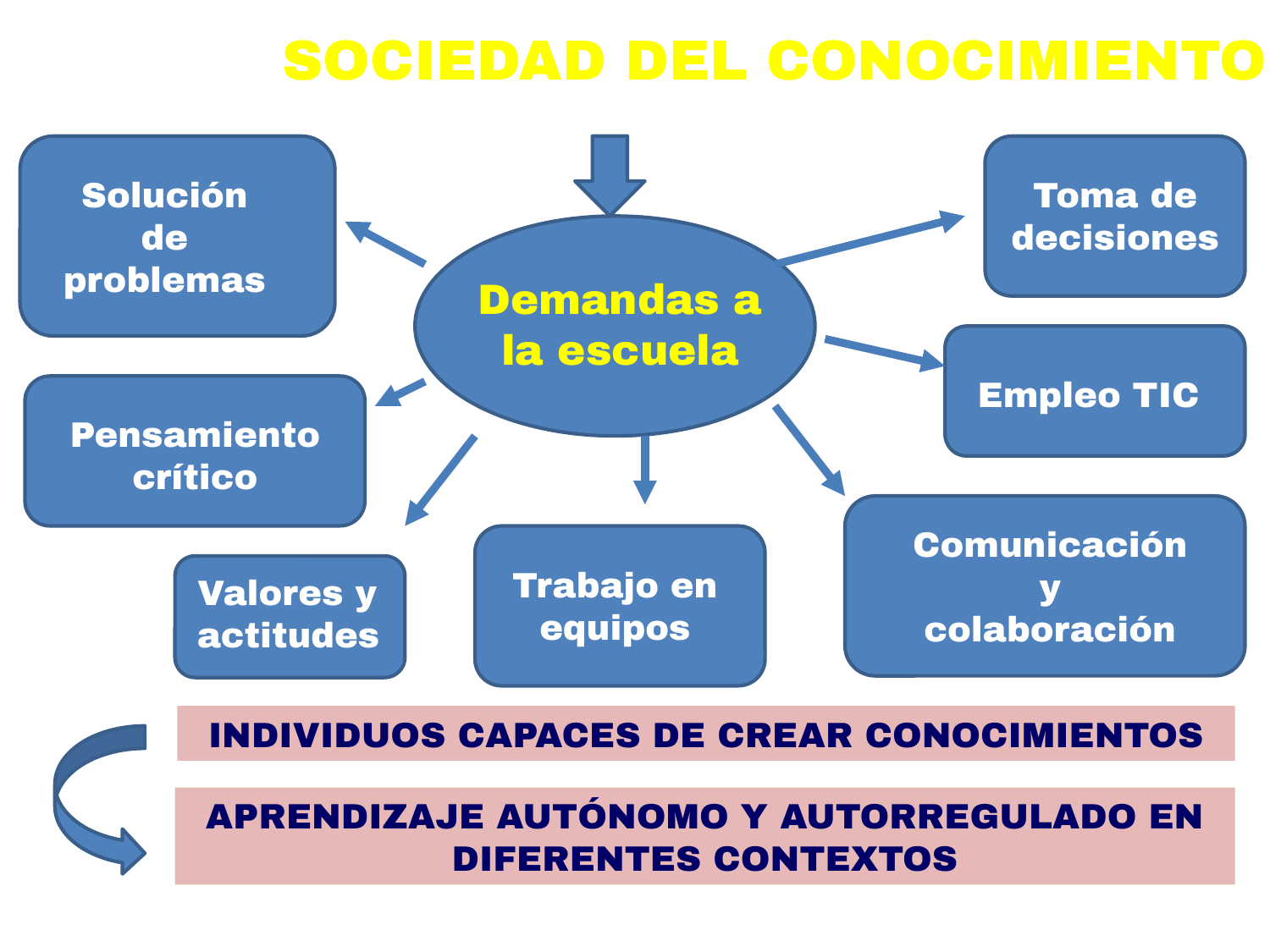

SOCIEDAD DEL CONOCIMIENTO

Solución de problemas

Toma de decisiones

Demandas a la escuela

Empleo TIC

Pensamiento crítico

Comunicación y colaboración

Trabajo en equipos

Valores y actitudes
INDIVIDUOS CAPACES DE CREAR CONOCIMIENTOS

APRENDIZAJE AUTÓNOMO Y AUTORREGULADO EN DIFERENTES CONTEXTOS